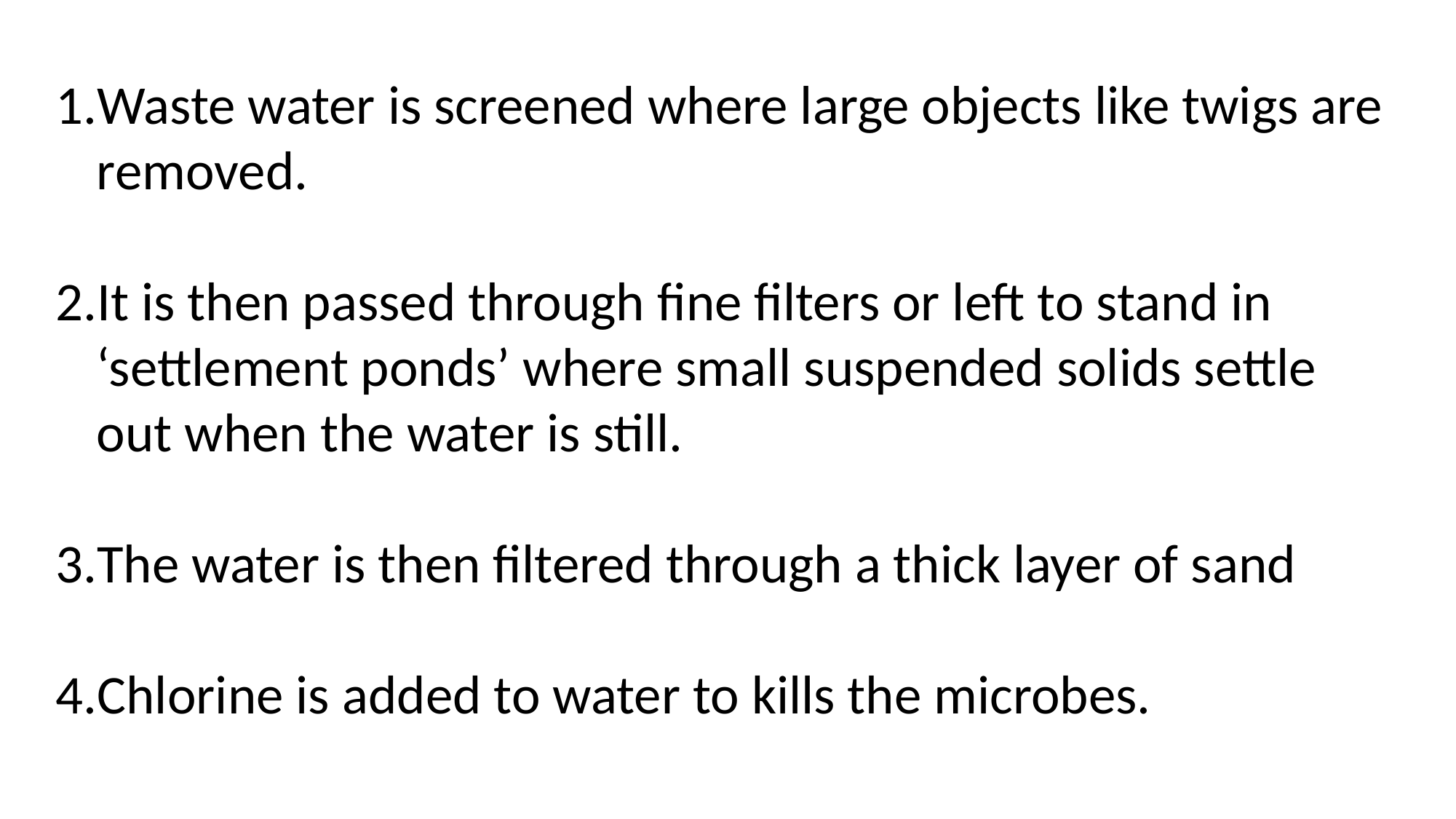

Waste water is screened where large objects like twigs are removed.

It is then passed through fine filters or left to stand in ‘settlement ponds’ where small suspended solids settle out when the water is still.

The water is then filtered through a thick layer of sand

Chlorine is added to water to kills the microbes.